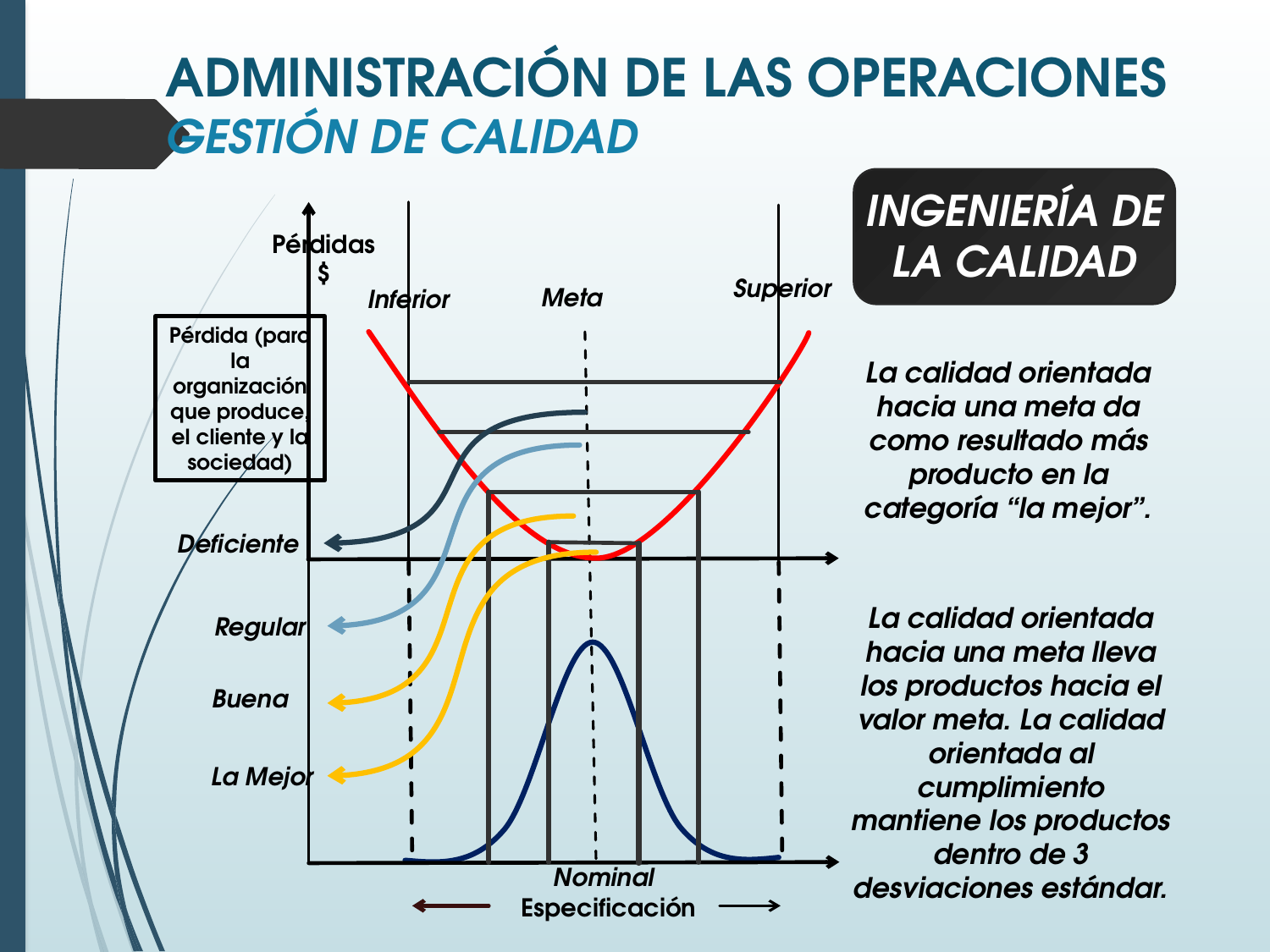

ADMINISTRACIÓN DE LAS OPERACIONES
GESTIÓN DE CALIDAD

INGENIERÍA DE LA CALIDAD
Pérdidas $
Superior
Meta
Inferior
Pérdida (para la organización que produce, el cliente y la sociedad)

La calidad orientada hacia una meta da como resultado más producto en la categoría “la mejor”.
Deficiente
La calidad orientada hacia una meta lleva los productos hacia el valor meta. La calidad orientada al cumplimiento mantiene los productos dentro de 3 desviaciones estándar.
Regular

Buena
La Mejor
Nominal
Especificación